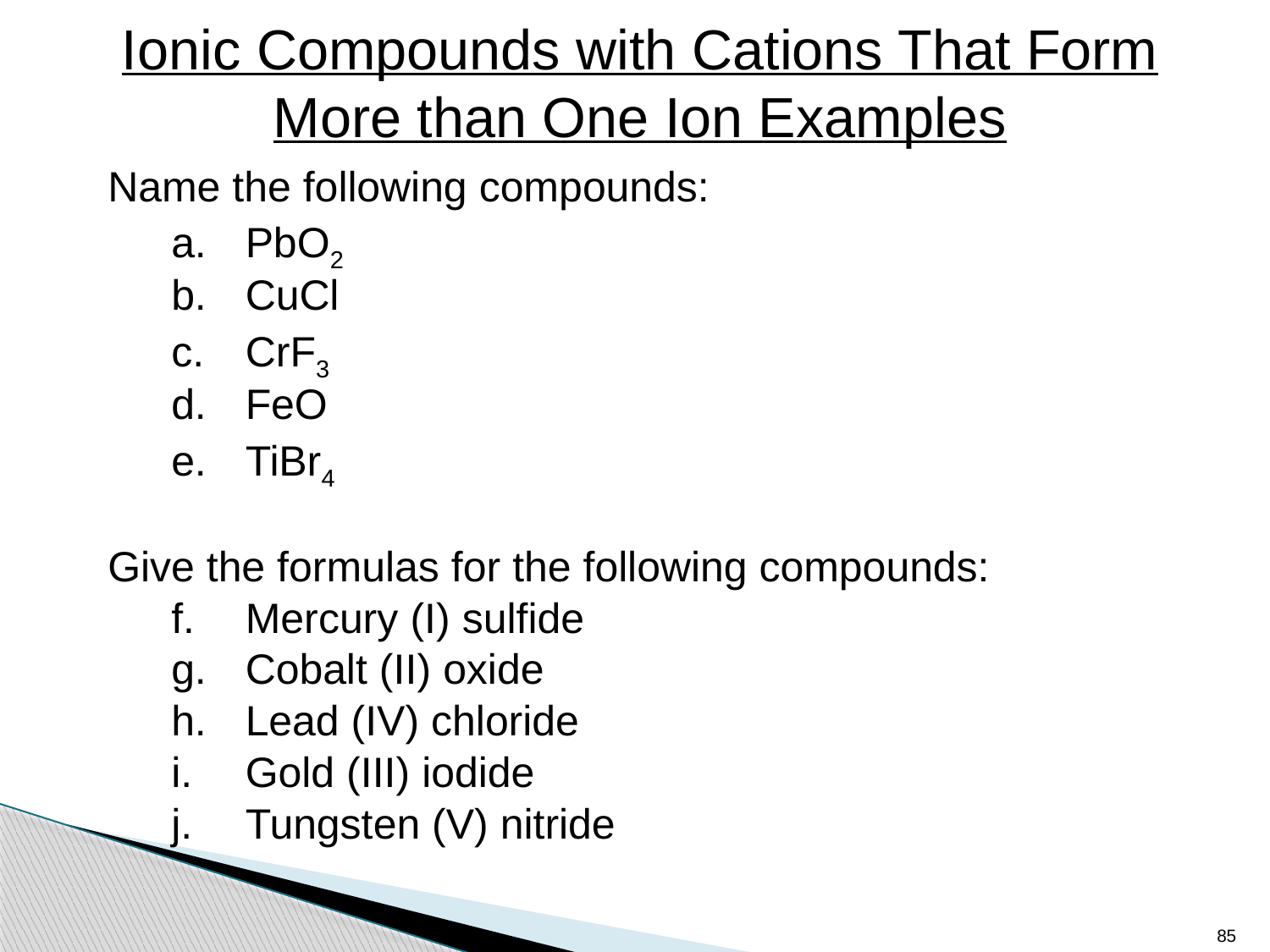

# Ionic Compounds with Cations That Form More than One Ion Examples
Name the following compounds:
PbO2
CuCl
CrF3
FeO
TiBr4
Give the formulas for the following compounds:
Mercury (I) sulfide
Cobalt (II) oxide
Lead (IV) chloride
Gold (III) iodide
Tungsten (V) nitride
85